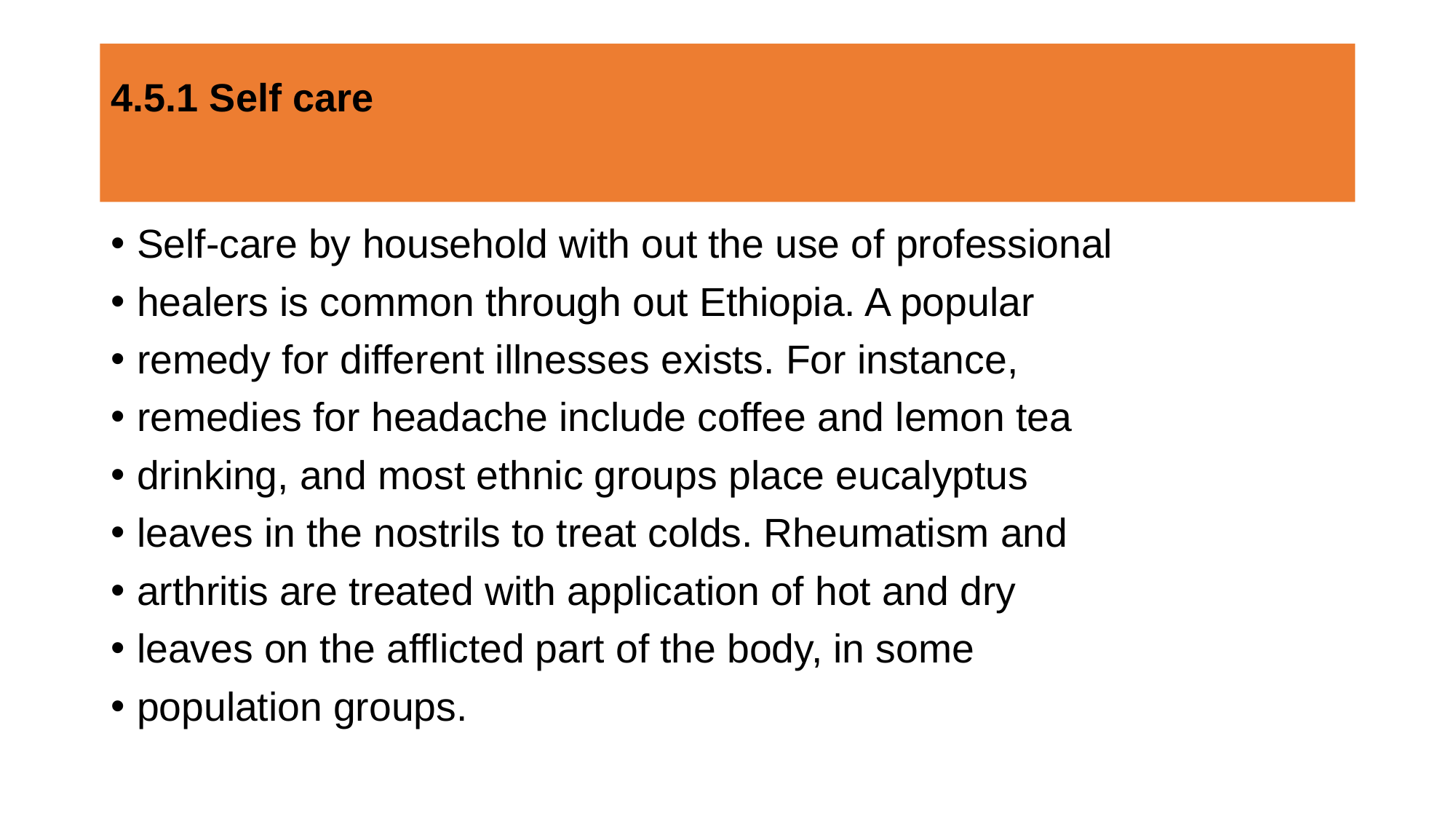

# 4.5.1 Self care
Self-care by household with out the use of professional
healers is common through out Ethiopia. A popular
remedy for different illnesses exists. For instance,
remedies for headache include coffee and lemon tea
drinking, and most ethnic groups place eucalyptus
leaves in the nostrils to treat colds. Rheumatism and
arthritis are treated with application of hot and dry
leaves on the afflicted part of the body, in some
population groups.